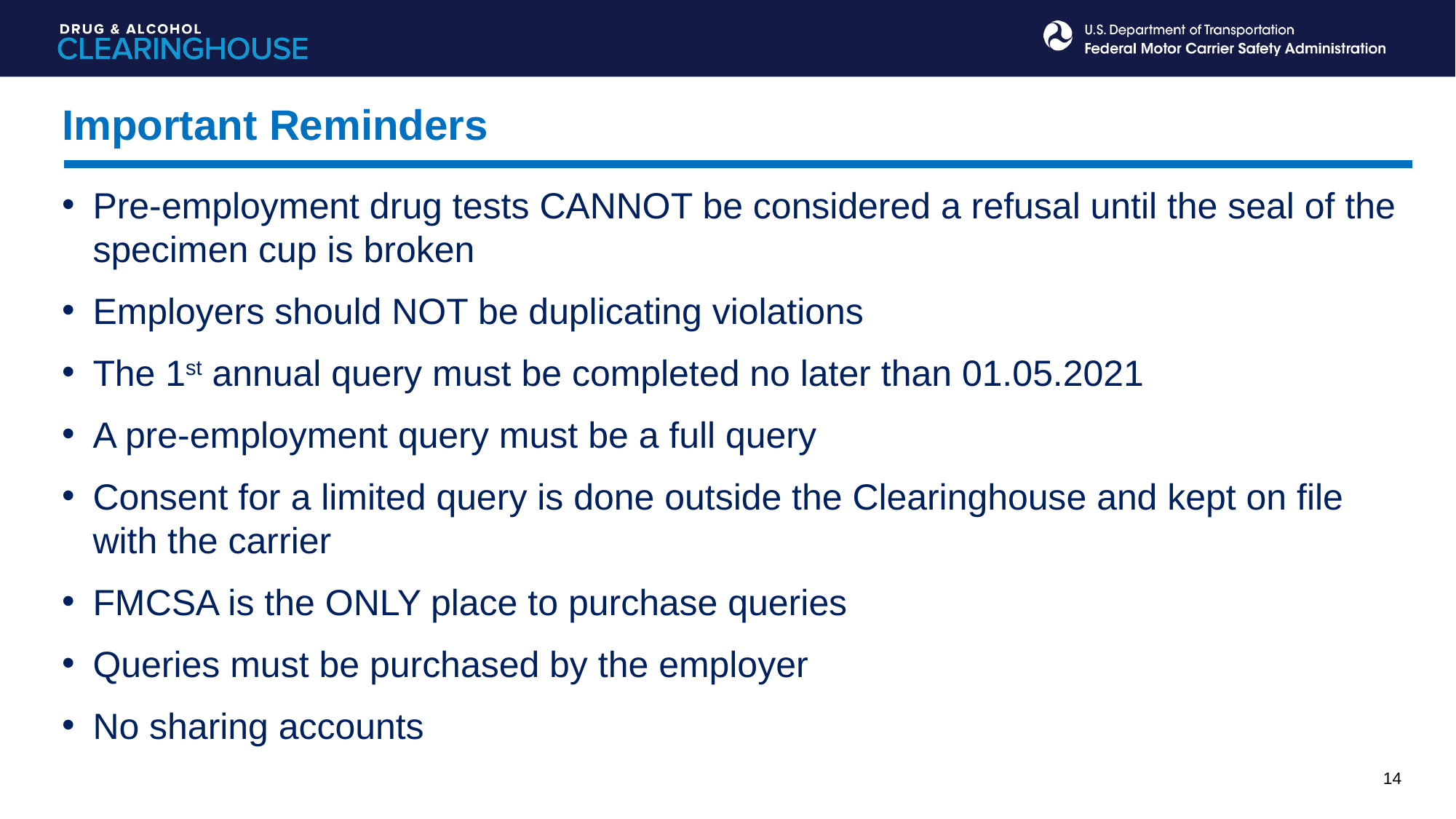

Important Reminders
Pre-employment drug tests CANNOT be considered a refusal until the seal of the specimen cup is broken
Employers should NOT be duplicating violations
The 1st annual query must be completed no later than 01.05.2021
A pre-employment query must be a full query
Consent for a limited query is done outside the Clearinghouse and kept on file with the carrier
FMCSA is the ONLY place to purchase queries
Queries must be purchased by the employer
No sharing accounts
14